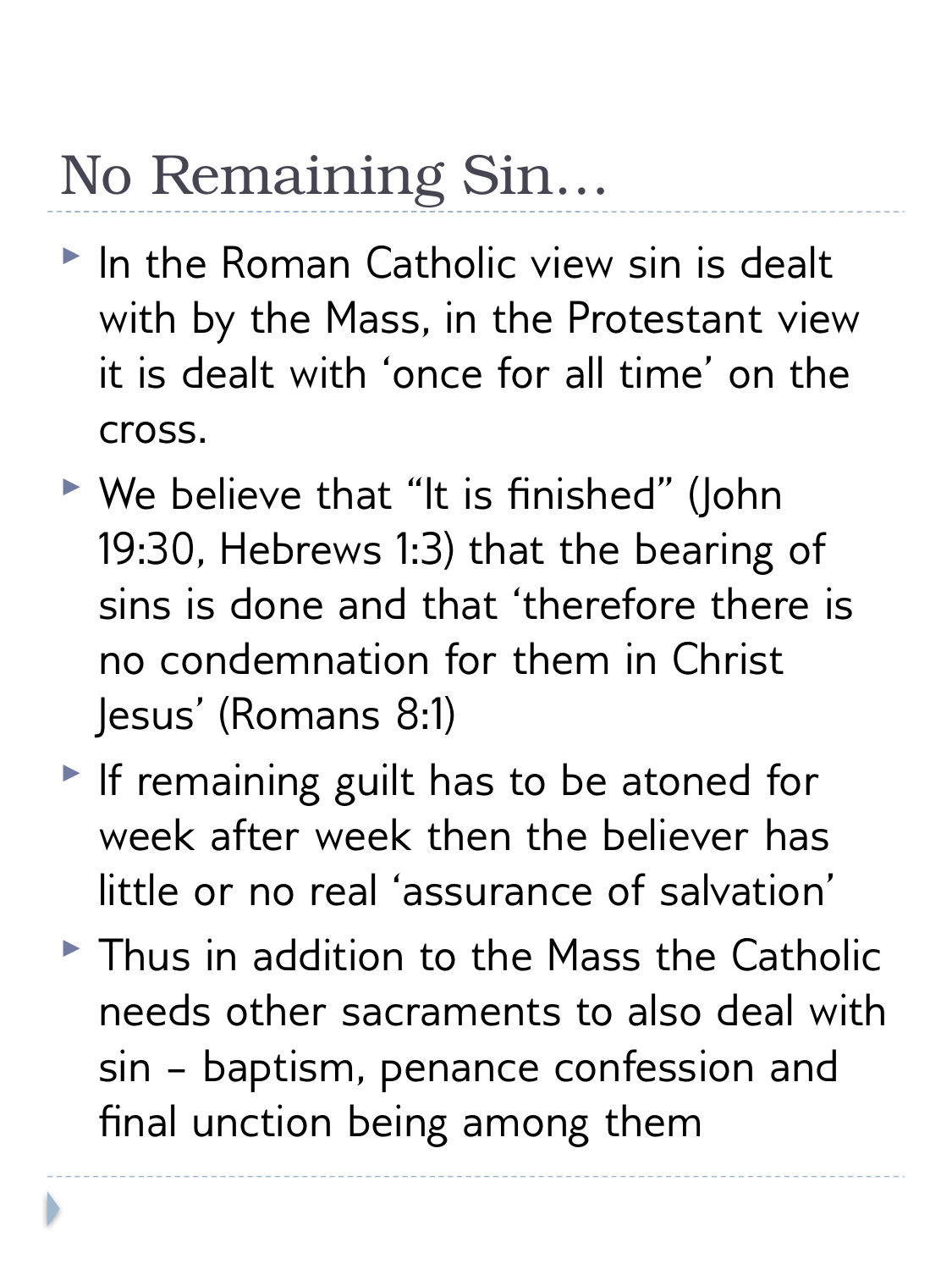

# No Remaining Sin…
In the Roman Catholic view sin is dealt with by the Mass, in the Protestant view it is dealt with ‘once for all time’ on the cross.
We believe that “It is finished” (John 19:30, Hebrews 1:3) that the bearing of sins is done and that ‘therefore there is no condemnation for them in Christ Jesus’ (Romans 8:1)
If remaining guilt has to be atoned for week after week then the believer has little or no real ‘assurance of salvation’
Thus in addition to the Mass the Catholic needs other sacraments to also deal with sin – baptism, penance confession and final unction being among them